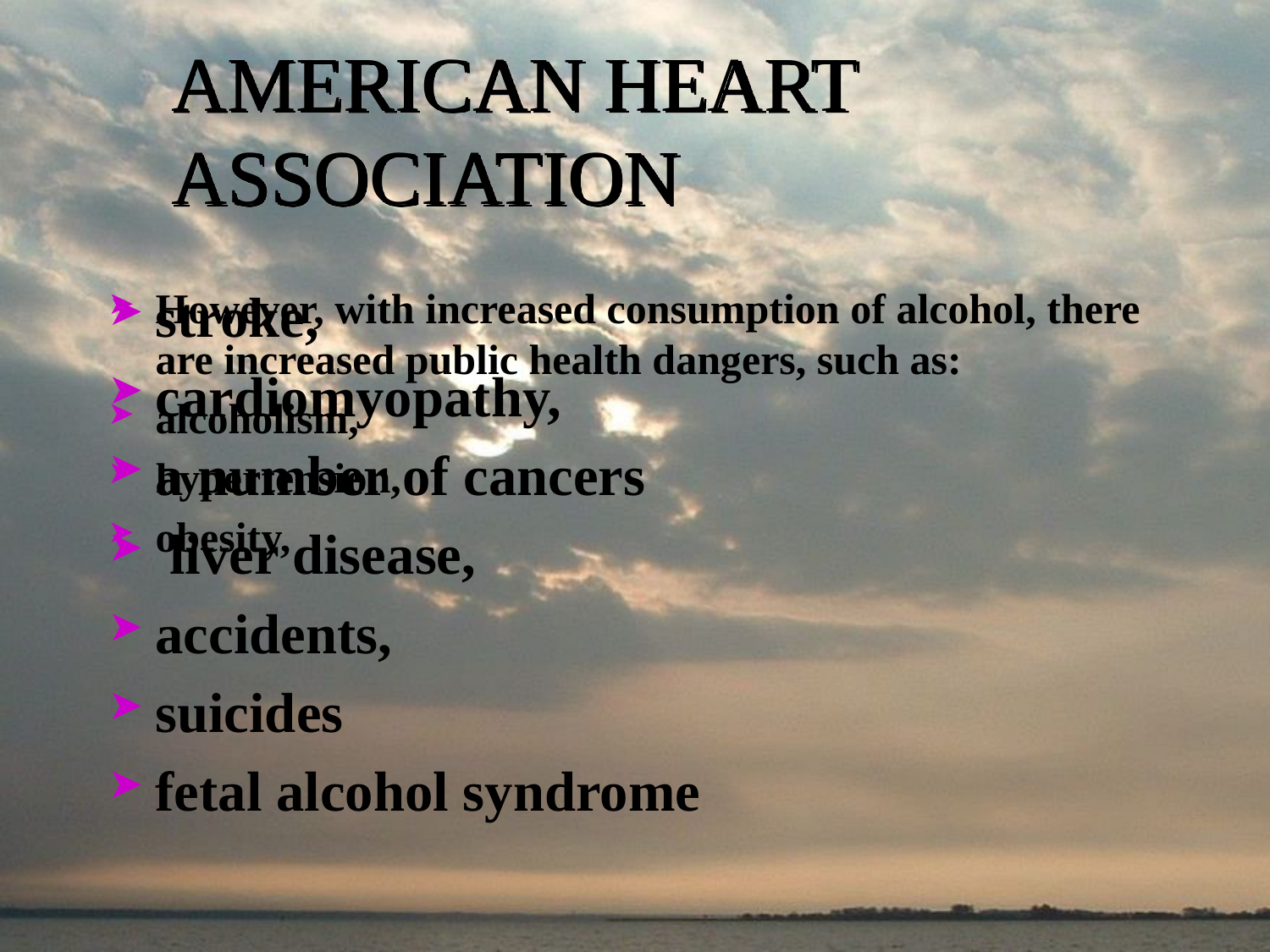

# AMERICAN HEART ASSOCIATION
However, with increased consumption of alcohol, there are increased public health dangers, such as:
alcoholism,
hypertension,
obesity,
stroke,
cardiomyopathy,
a number of cancers
 liver disease,
accidents,
suicides
fetal alcohol syndrome